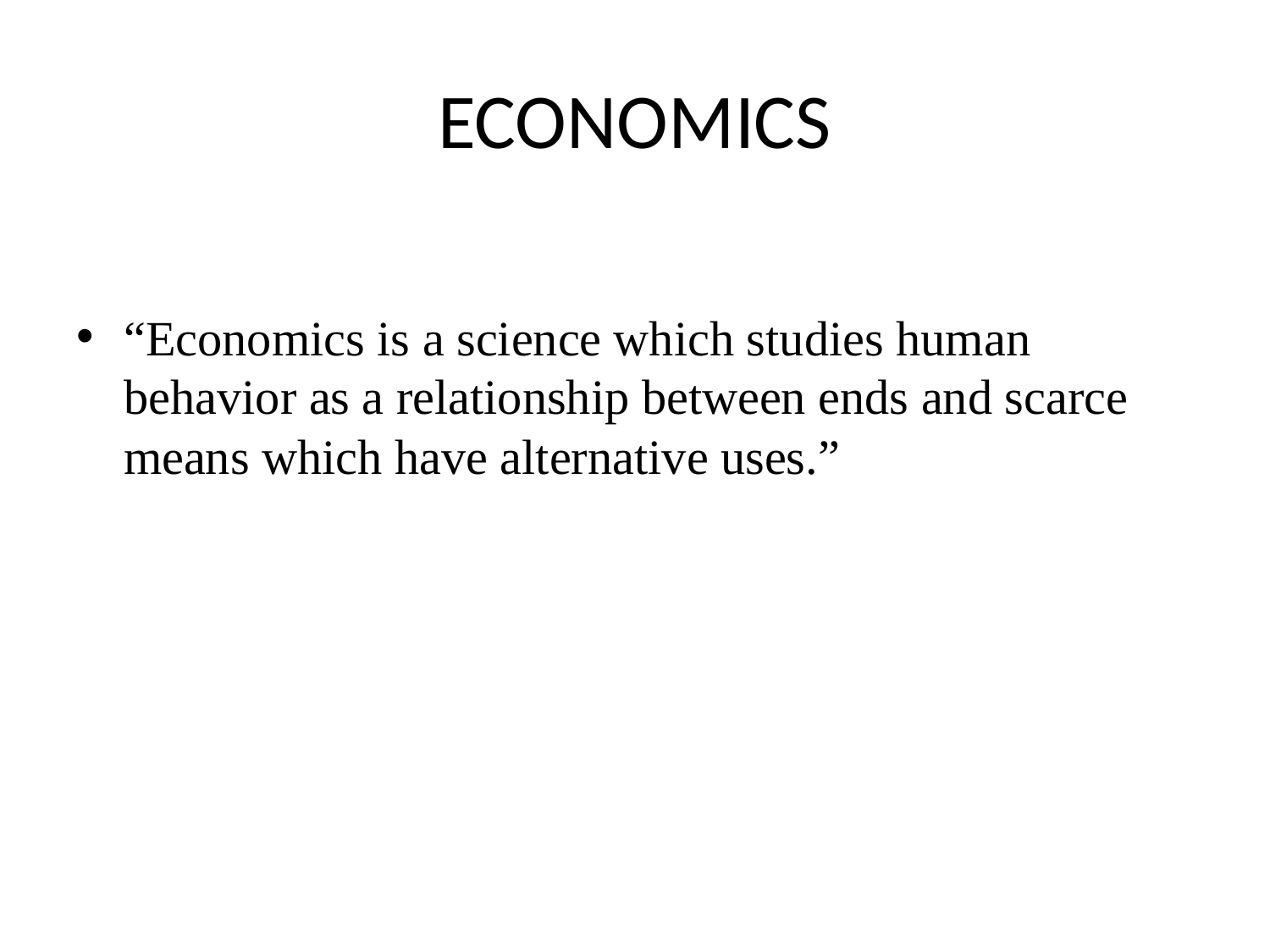

# ECONOMICS

“Economics is a science which studies human behavior as a relationship between ends and scarce means which have alternative uses.”